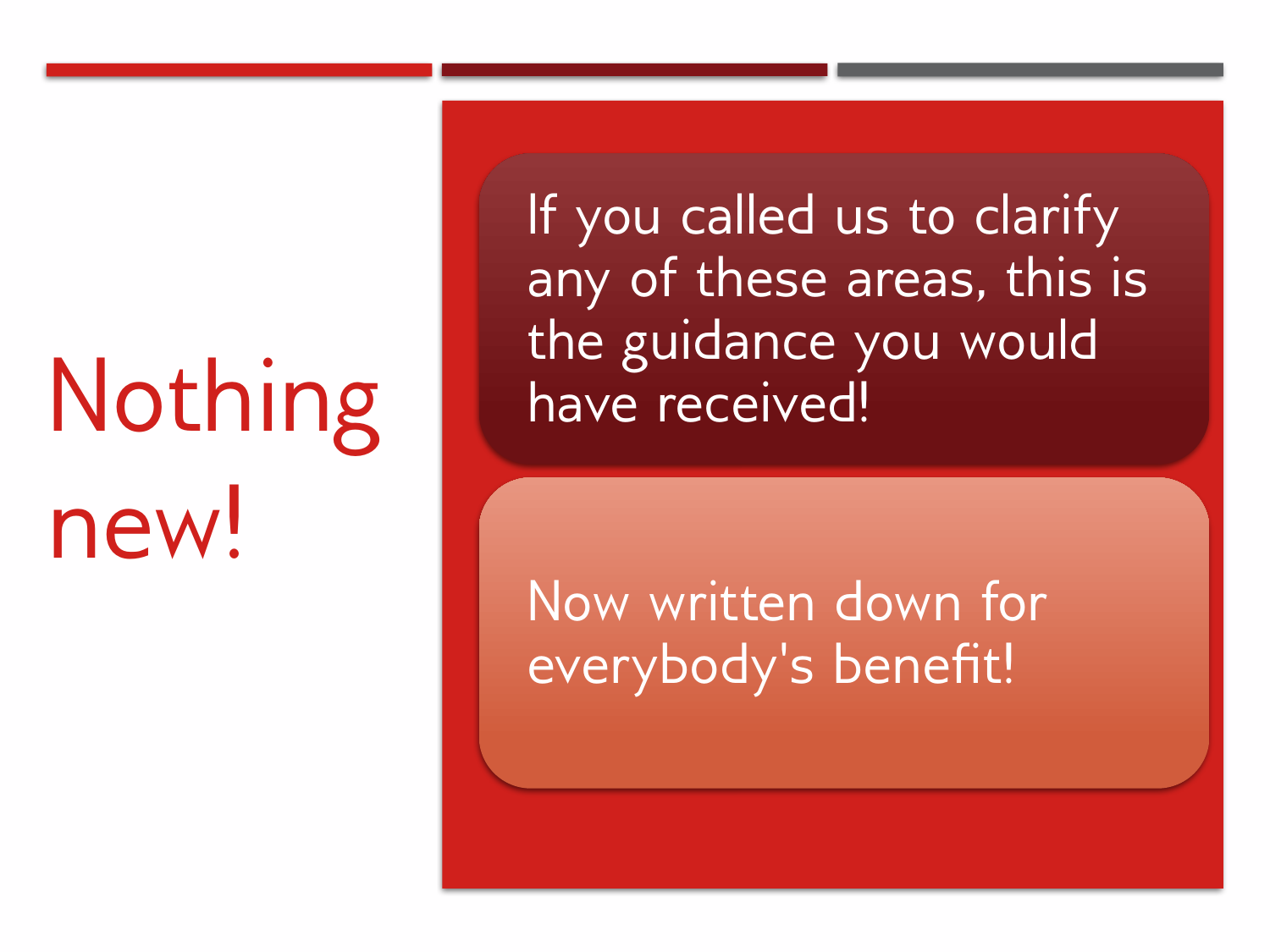

# Nothing new!
If you called us to clarify any of these areas, this is the guidance you would have received!
Now written down for everybody's benefit!